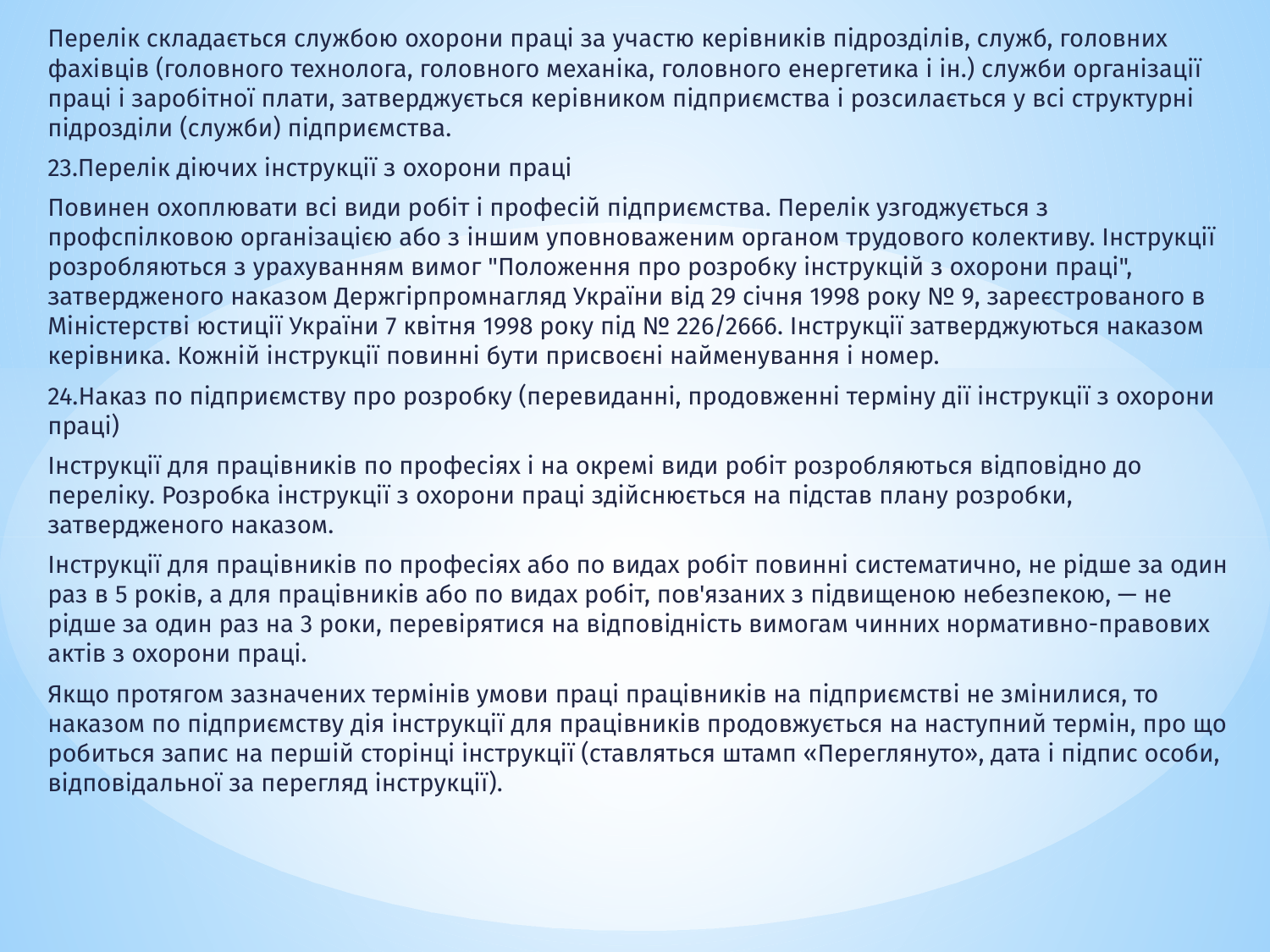

Перелік складається службою охорони праці за участю керівників підрозділів, служб, головних фахівців (головного технолога, головного механіка, головного енергетика і ін.) служби організації праці і заробітної плати, затверджується керівником підприємства і розсилається у всі структурні підрозділи (служби) підприємства.
23.Перелік діючих інструкції з охорони праці
Повинен охоплювати всі види робіт і професій підприємства. Перелік узгоджується з профспілковою організацією або з іншим уповноваженим органом трудового колективу. Інструкції розробляються з урахуванням вимог "Положення про розробку інструкцій з охорони праці", затвердженого наказом Держгірпромнагляд України від 29 січня 1998 року № 9, зареєстрованого в Міністерстві юстиції України 7 квітня 1998 року під № 226/2666. Інструкції затверджуються наказом керівника. Кожній інструкції повинні бути присвоєні найменування і номер.
24.Наказ по підприємству про розробку (перевиданні, продовженні терміну дії інструкції з охорони праці)
Інструкції для працівників по професіях і на окремі види робіт розробляються відповідно до переліку. Розробка інструкції з охорони праці здійснюється на підстав плану розробки, затвердженого наказом.
Інструкції для працівників по професіях або по видах робіт повинні систематично, не рідше за один раз в 5 років, а для працівників або по видах робіт, пов'язаних з підвищеною небезпекою, — не рідше за один раз на 3 роки, перевірятися на відповідність вимогам чинних нормативно-правових актів з охорони праці.
Якщо протягом зазначених термінів умови праці працівників на підприємстві не змінилися, то наказом по підприємству дія інструкції для працівників продовжується на наступний термін, про що робиться запис на першій сторінці інструкції (ставляться штамп «Переглянуто», дата і підпис особи, відповідальної за перегляд інструкції).